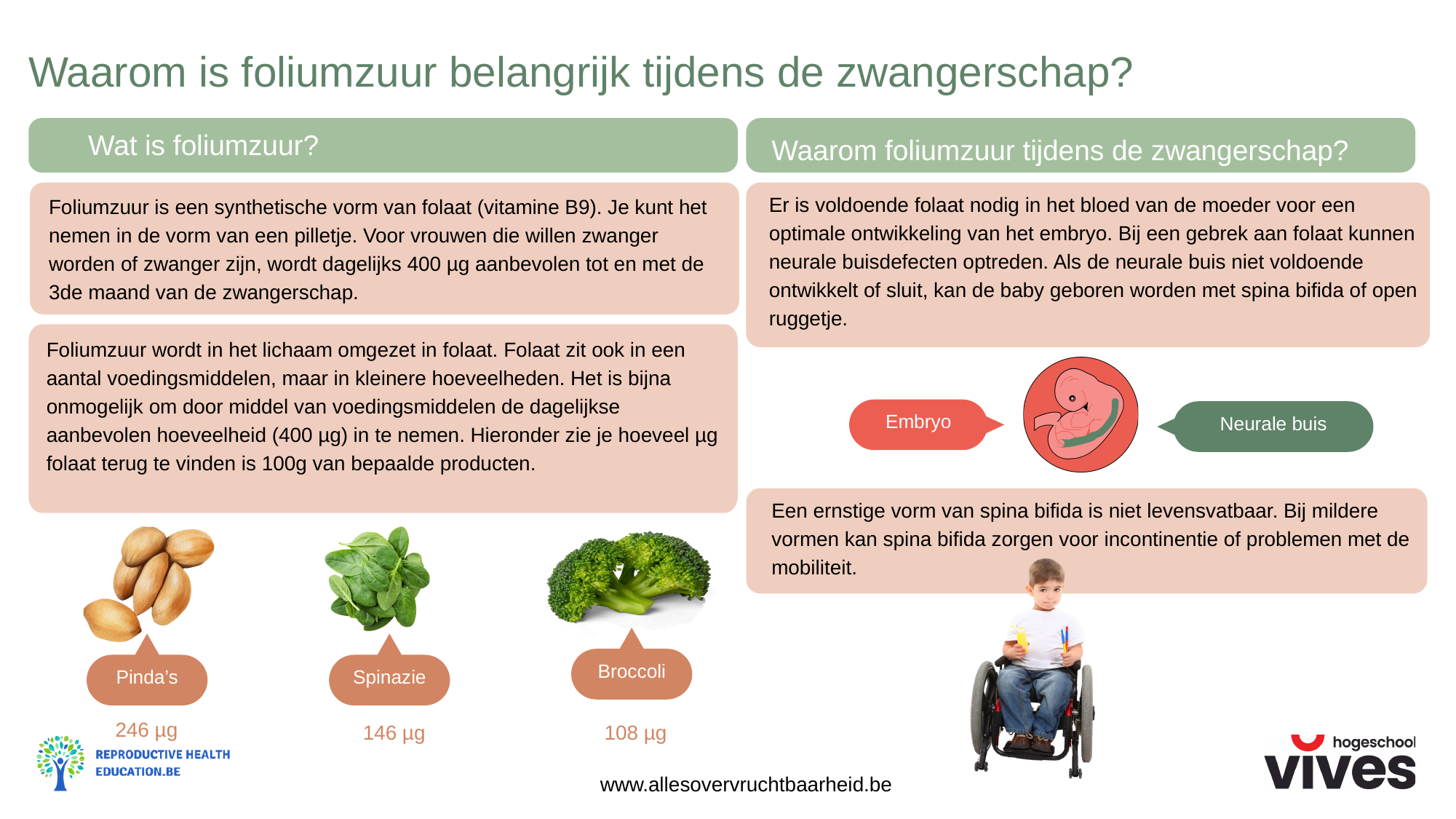

Waarom is foliumzuur belangrijk tijdens de zwangerschap?

Wat is foliumzuur?

Waarom foliumzuur tijdens de zwangerschap?

Er is voldoende folaat nodig in het bloed van de moeder voor een optimale ontwikkeling van het embryo. Bij een gebrek aan folaat kunnen neurale buisdefecten optreden. Als de neurale buis niet voldoende ontwikkelt of sluit, kan de baby geboren worden met spina bifida of open ruggetje.
Foliumzuur is een synthetische vorm van folaat (vitamine B9). Je kunt het nemen in de vorm van een pilletje. Voor vrouwen die willen zwanger worden of zwanger zijn, wordt dagelijks 400 µg aanbevolen tot en met de 3de maand van de zwangerschap.

Foliumzuur wordt in het lichaam omgezet in folaat. Folaat zit ook in een aantal voedingsmiddelen, maar in kleinere hoeveelheden. Het is bijna onmogelijk om door middel van voedingsmiddelen de dagelijkse aanbevolen hoeveelheid (400 µg) in te nemen. Hieronder zie je hoeveel µg folaat terug te vinden is 100g van bepaalde producten.

Embryo

Neurale buis

Een ernstige vorm van spina bifida is niet levensvatbaar. Bij mildere vormen kan spina bifida zorgen voor incontinentie of problemen met de mobiliteit.

Broccoli

Pinda’s

Spinazie
246 µg
146 µg
108 µg

www.allesovervruchtbaarheid.be